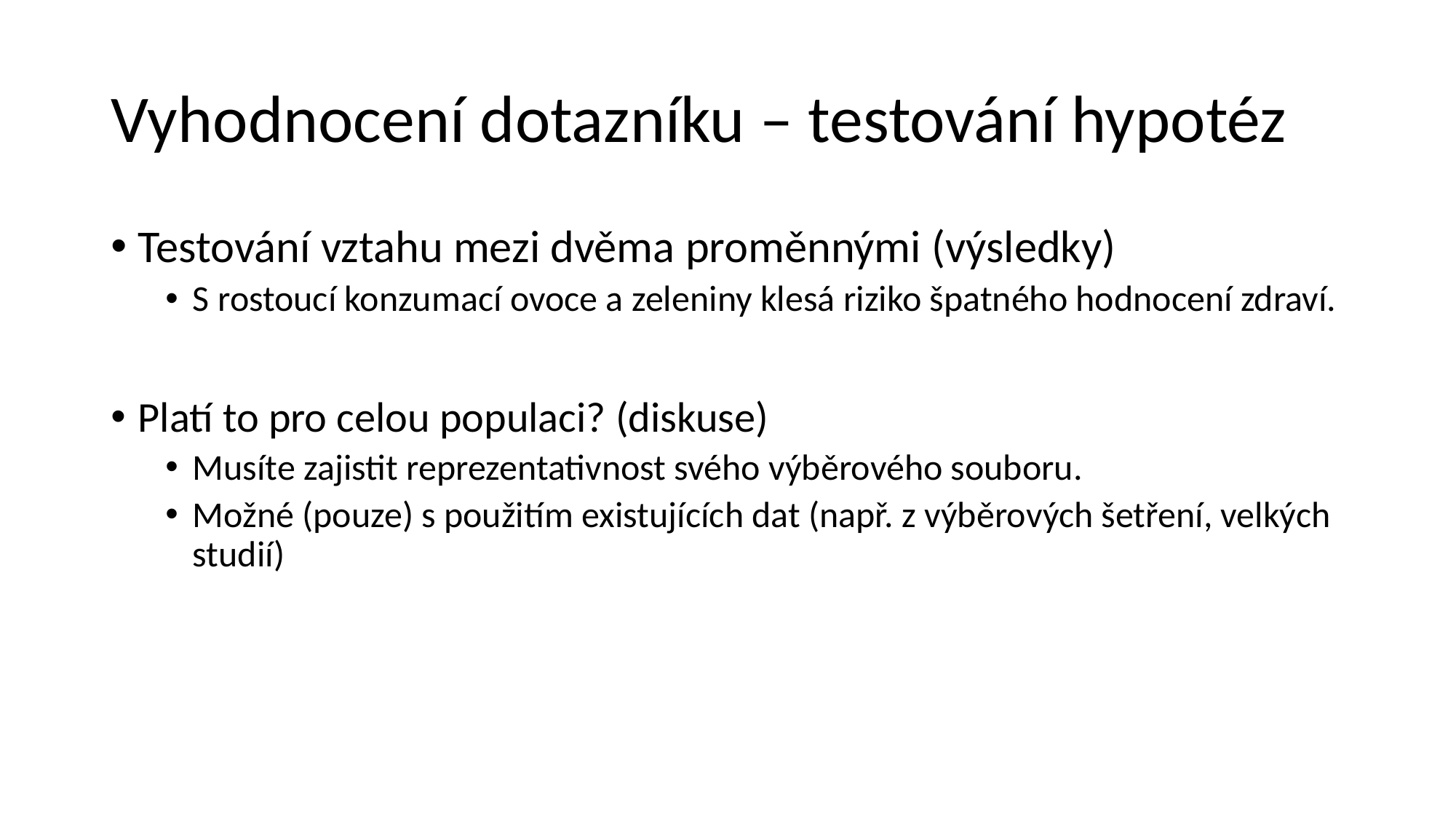

# Vyhodnocení dotazníku – testování hypotéz
Testování vztahu mezi dvěma proměnnými (výsledky)
S rostoucí konzumací ovoce a zeleniny klesá riziko špatného hodnocení zdraví.

Platí to pro celou populaci? (diskuse)
Musíte zajistit reprezentativnost svého výběrového souboru.
Možné (pouze) s použitím existujících dat (např. z výběrových šetření, velkých studií)